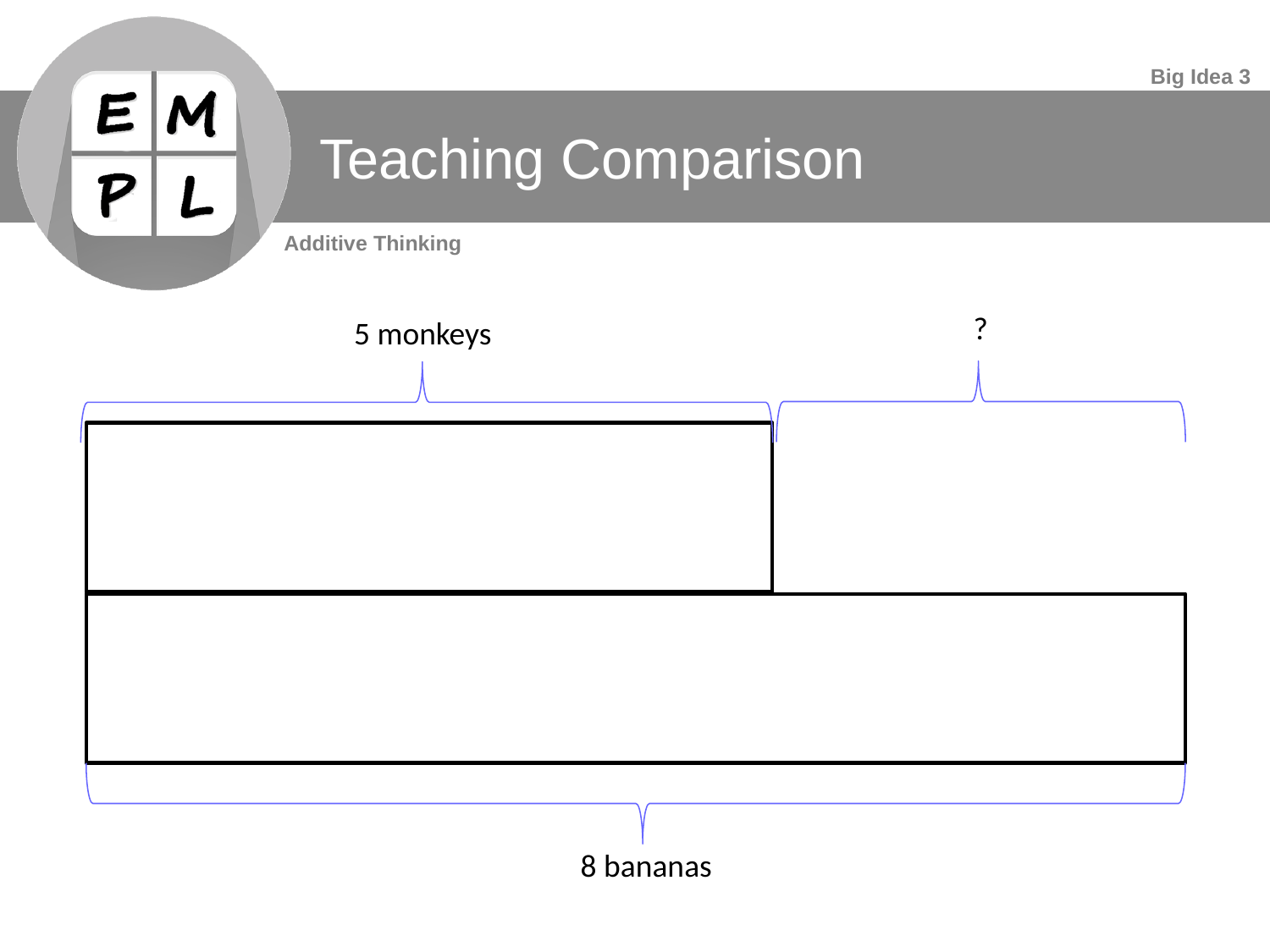

# Teaching Comparison

?
5 monkeys

8 bananas